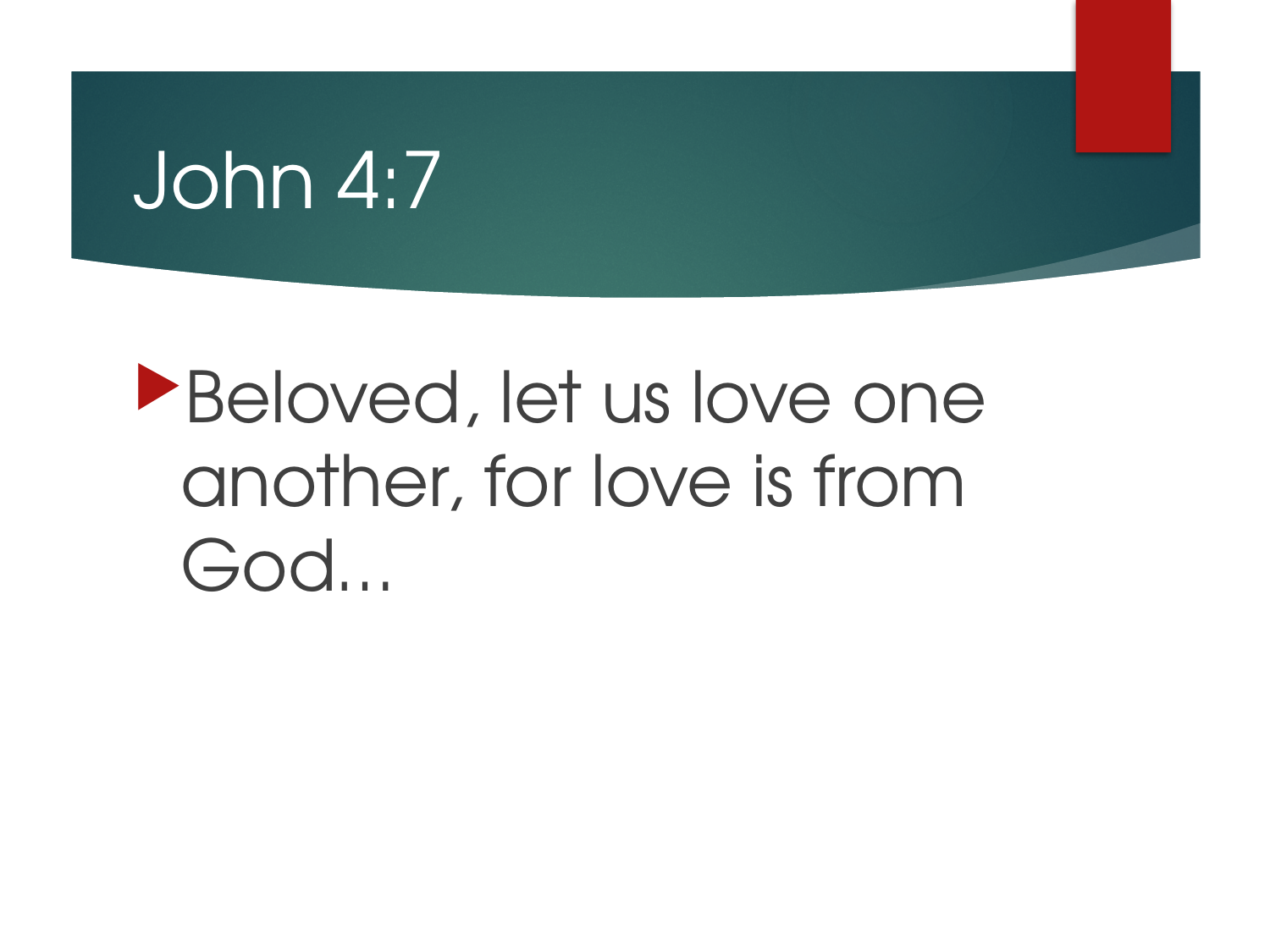

# John 4:7
Beloved, let us love one another, for love is from God…